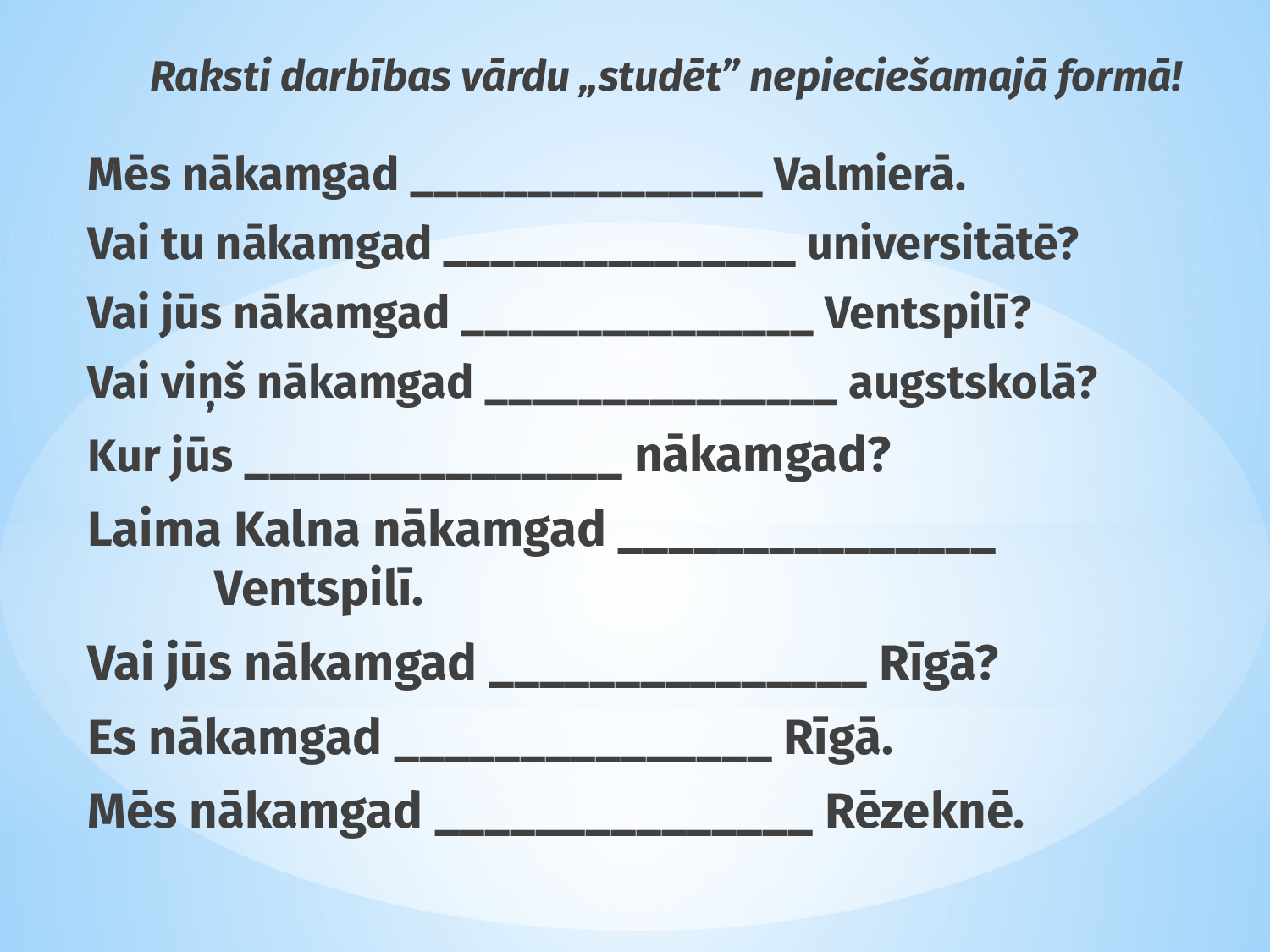

Raksti darbības vārdu „studēt” nepieciešamajā formā!
Mēs nākamgad _______________ Valmierā.
Vai tu nākamgad _______________ universitātē?
Vai jūs nākamgad _______________ Ventspilī?
Vai viņš nākamgad _______________ augstskolā?
Kur jūs _______________ nākamgad?
Laima Kalna nākamgad _______________ 		Ventspilī.
Vai jūs nākamgad _______________ Rīgā?
Es nākamgad _______________ Rīgā.
Mēs nākamgad _______________ Rēzeknē.